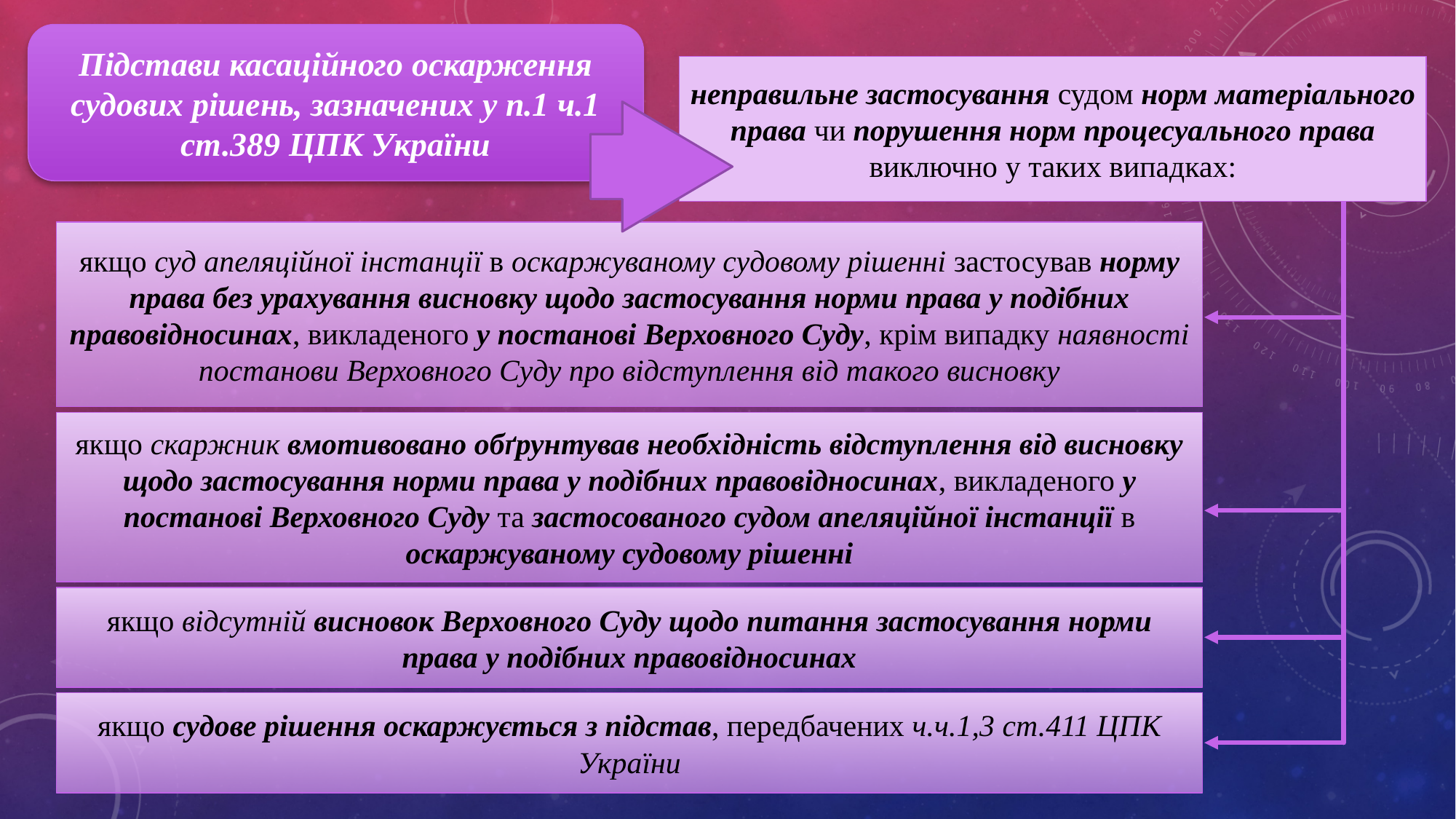

Підстави касаційного оскарження судових рішень, зазначених у п.1 ч.1 ст.389 ЦПК України
неправильне застосування судом норм матеріального права чи порушення норм процесуального права виключно у таких випадках:

якщо суд апеляційної інстанції в оскаржуваному судовому рішенні застосував норму права без урахування висновку щодо застосування норми права у подібних правовідносинах, викладеного у постанові Верховного Суду, крім випадку наявності постанови Верховного Суду про відступлення від такого висновку
якщо скаржник вмотивовано обґрунтував необхідність відступлення від висновку щодо застосування норми права у подібних правовідносинах, викладеного у постанові Верховного Суду та застосованого судом апеляційної інстанції в оскаржуваному судовому рішенні
якщо відсутній висновок Верховного Суду щодо питання застосування норми права у подібних правовідносинах
якщо судове рішення оскаржується з підстав, передбачених ч.ч.1,3 ст.411 ЦПК України